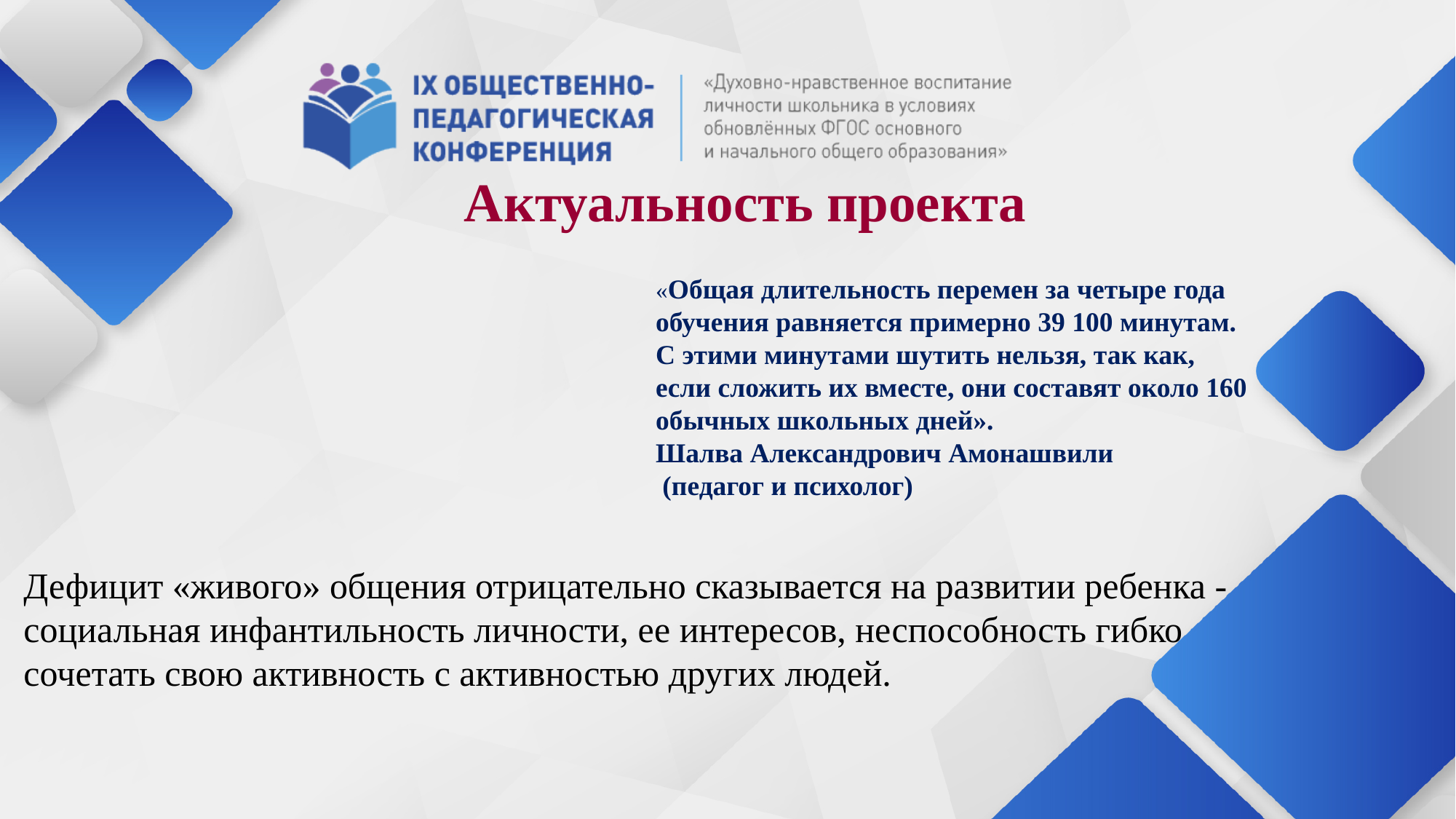

Актуальность проекта

«Общая длительность перемен за четыре года обучения равняется примерно 39 100 минутам. С этими минутами шутить нельзя, так как,  если сложить их вместе, они составят около 160 обычных школьных дней».
Шалва Александрович Амонашвили
 (педагог и психолог)
Дефицит «живого» общения отрицательно сказывается на развитии ребенка - социальная инфантильность личности, ее интересов, неспособность гибко сочетать свою активность с активностью других людей.